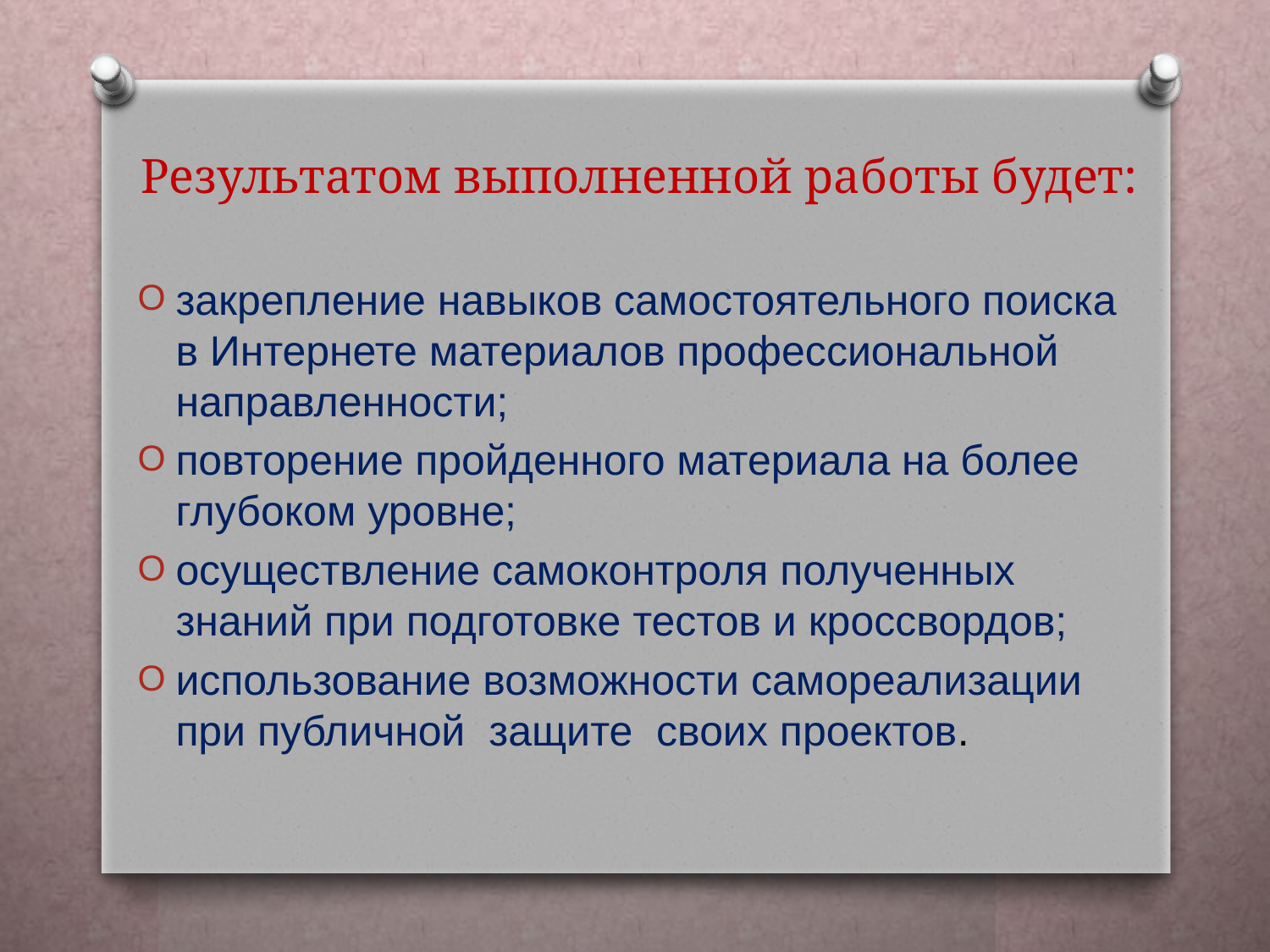

# Результатом выполненной работы будет:
закрепление навыков самостоятельного поиска в Интернете материалов профессиональной направленности;
повторение пройденного материала на более глубоком уровне;
осуществление самоконтроля полученных знаний при подготовке тестов и кроссвордов;
использование возможности самореализации при публичной  защите  своих проектов.